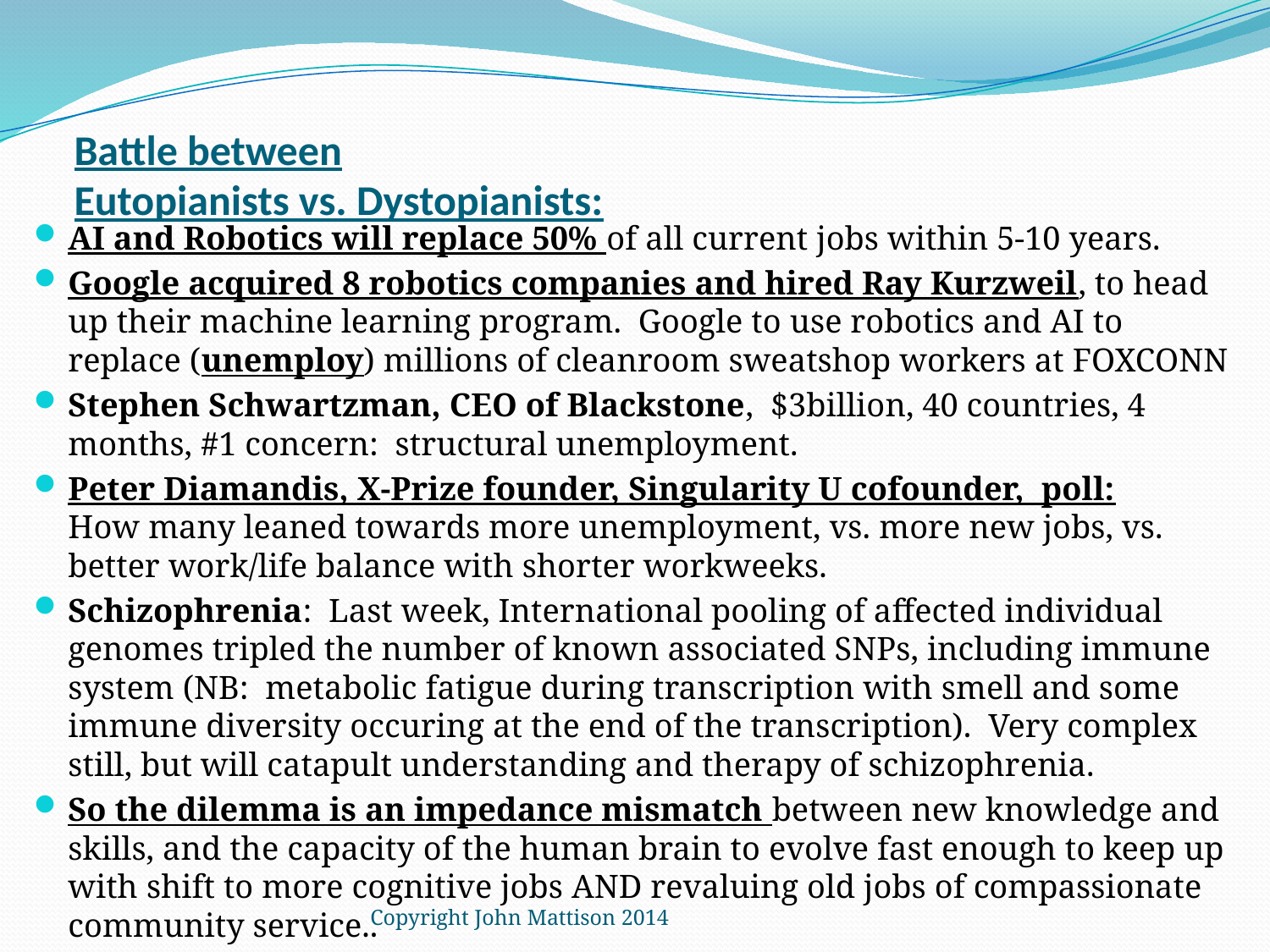

# Battle between Eutopianists vs. Dystopianists:
AI and Robotics will replace 50% of all current jobs within 5-10 years.
Google acquired 8 robotics companies and hired Ray Kurzweil, to head up their machine learning program.  Google to use robotics and AI to replace (unemploy) millions of cleanroom sweatshop workers at FOXCONN
Stephen Schwartzman, CEO of Blackstone,  $3billion, 40 countries, 4 months, #1 concern:  structural unemployment.
Peter Diamandis, X-Prize founder, Singularity U cofounder,  poll:
How many leaned towards more unemployment, vs. more new jobs, vs. better work/life balance with shorter workweeks.
Schizophrenia:  Last week, International pooling of affected individual genomes tripled the number of known associated SNPs, including immune system (NB:  metabolic fatigue during transcription with smell and some immune diversity occuring at the end of the transcription).  Very complex still, but will catapult understanding and therapy of schizophrenia.
So the dilemma is an impedance mismatch between new knowledge and skills, and the capacity of the human brain to evolve fast enough to keep up with shift to more cognitive jobs AND revaluing old jobs of compassionate community service..

Copyright John Mattison 2014